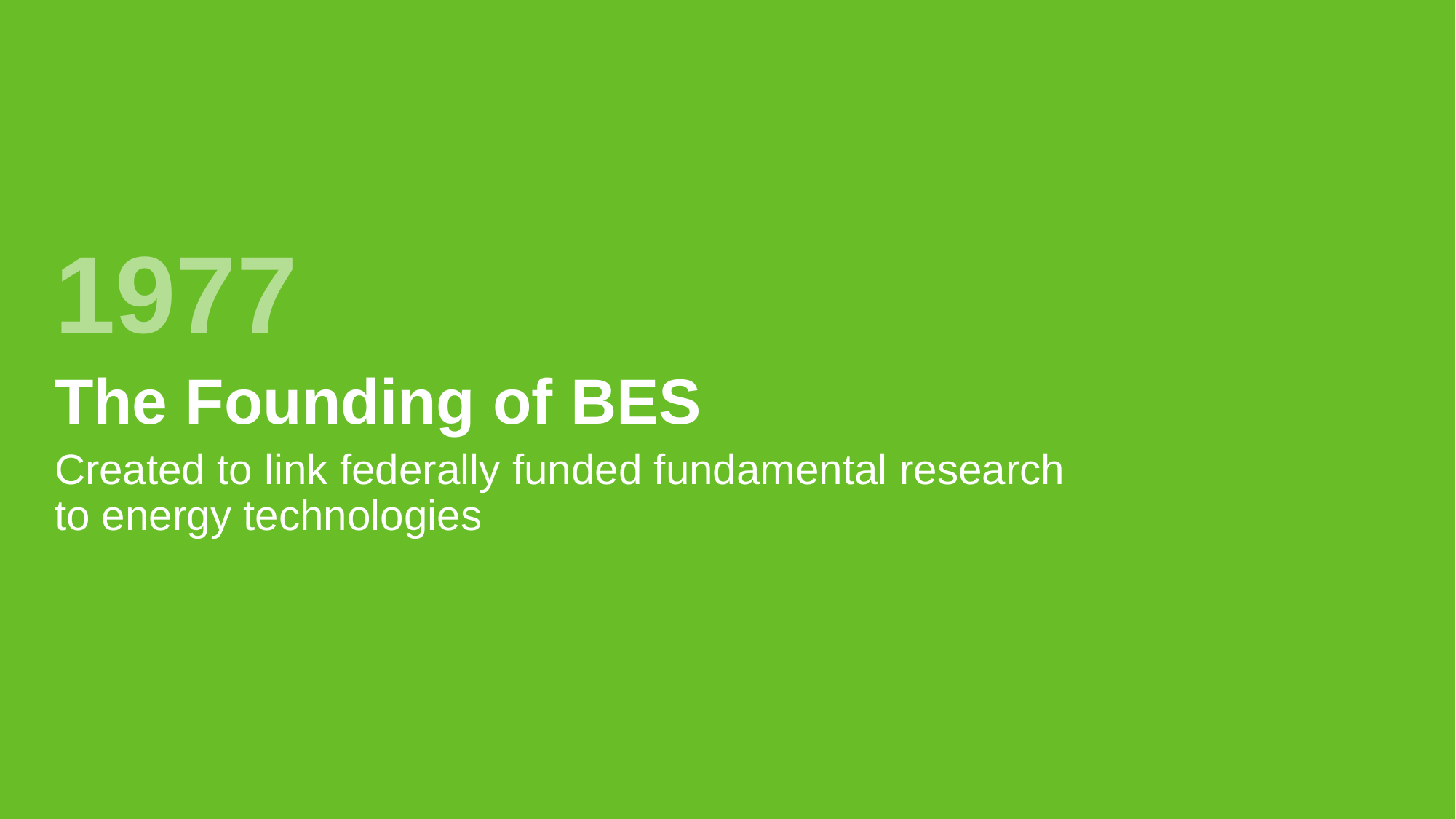

1977
The Founding of BES
Created to link federally funded fundamental research
to energy technologies